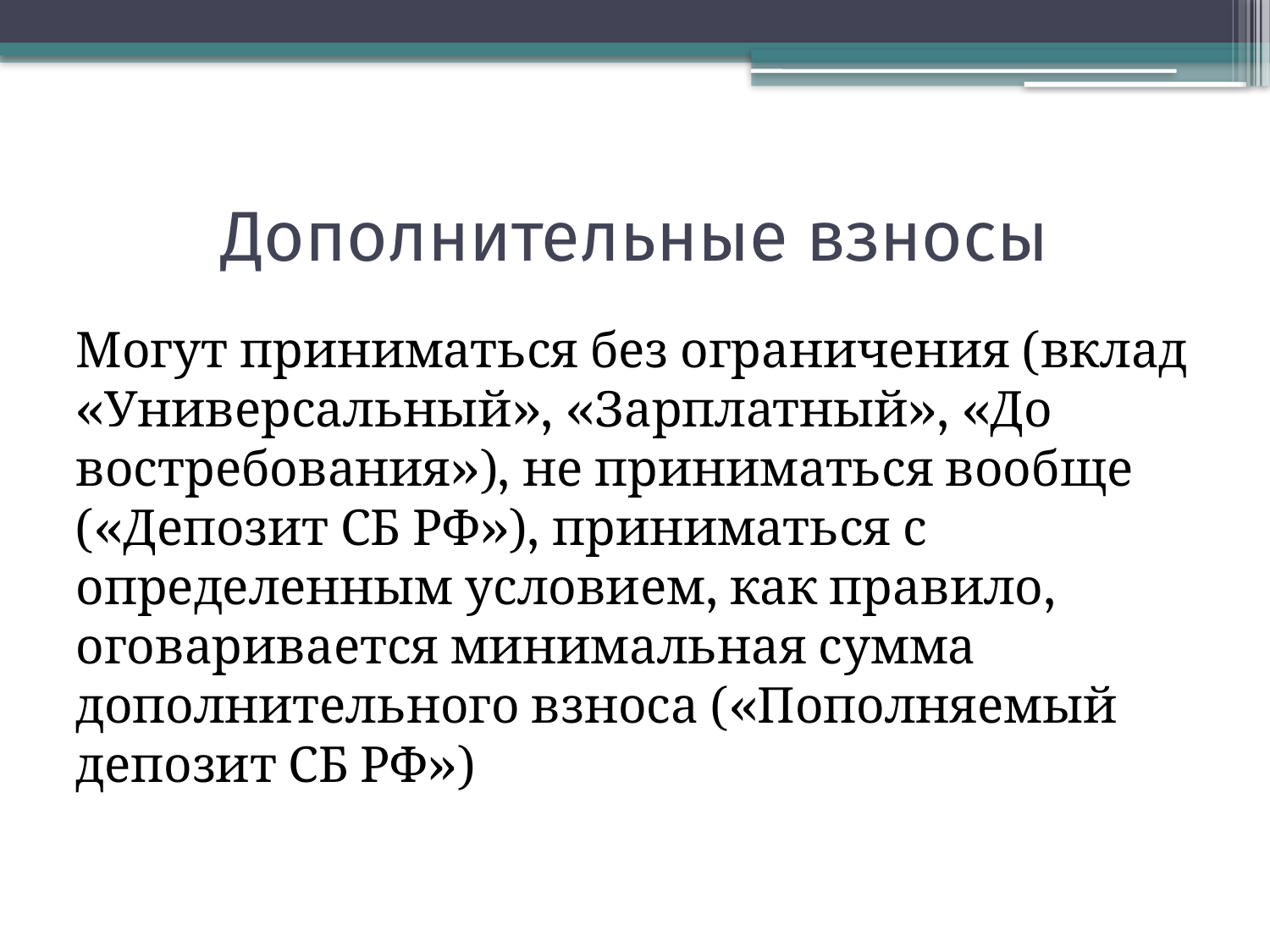

# Дополнительные взносы
Могут приниматься без ограничения (вклад «Универсальный», «Зарплатный», «До востребования»), не приниматься вообще («Депозит СБ РФ»), приниматься с определенным условием, как правило, оговаривается минимальная сумма дополнительного взноса («Пополняемый депозит СБ РФ»)